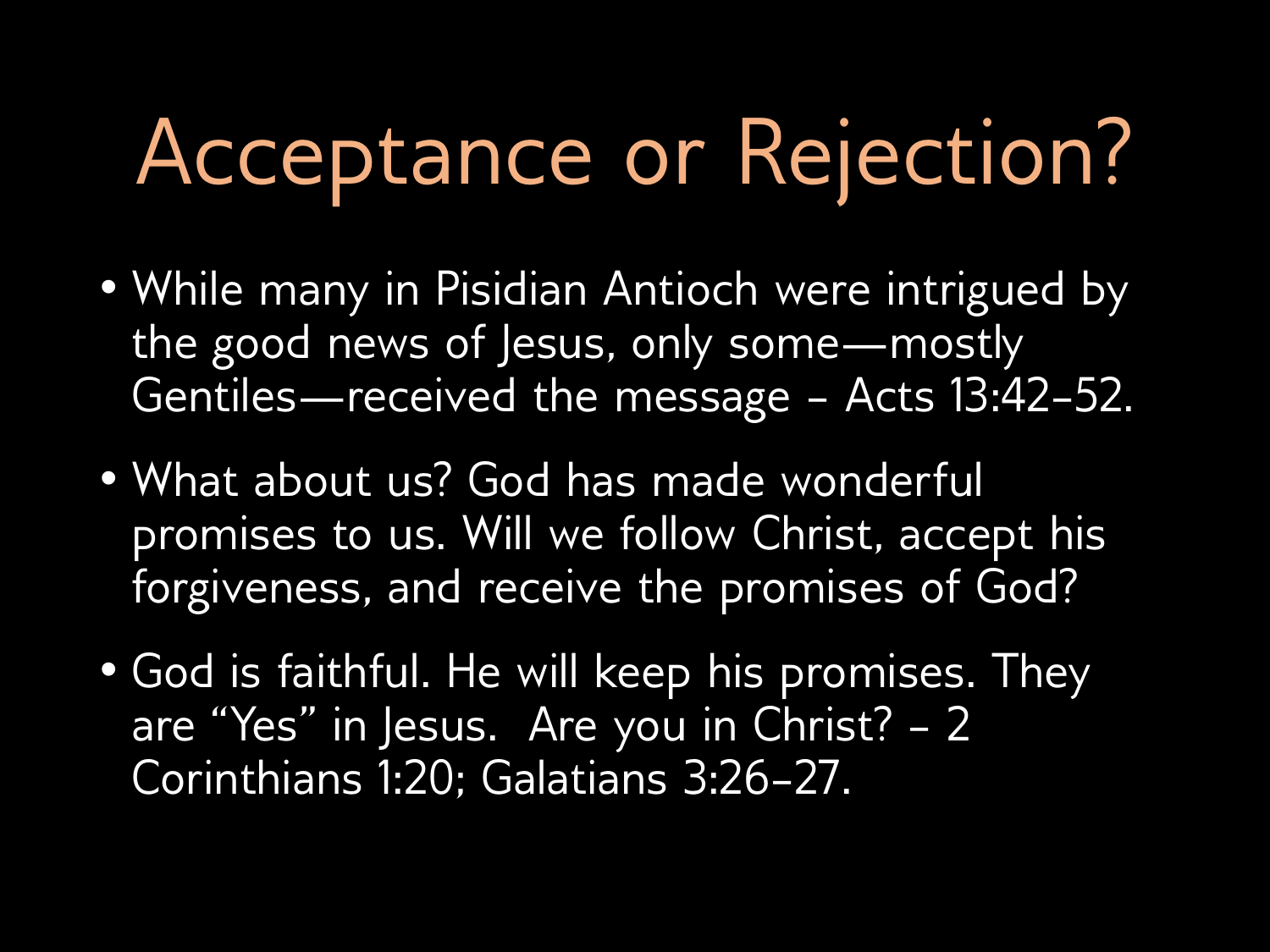

# Acceptance or Rejection?
While many in Pisidian Antioch were intrigued by the good news of Jesus, only some—mostly Gentiles—received the message – Acts 13:42–52.
What about us? God has made wonderful promises to us. Will we follow Christ, accept his forgiveness, and receive the promises of God?
God is faithful. He will keep his promises. They are “Yes” in Jesus.  Are you in Christ? – 2 Corinthians 1:20; Galatians 3:26–27.